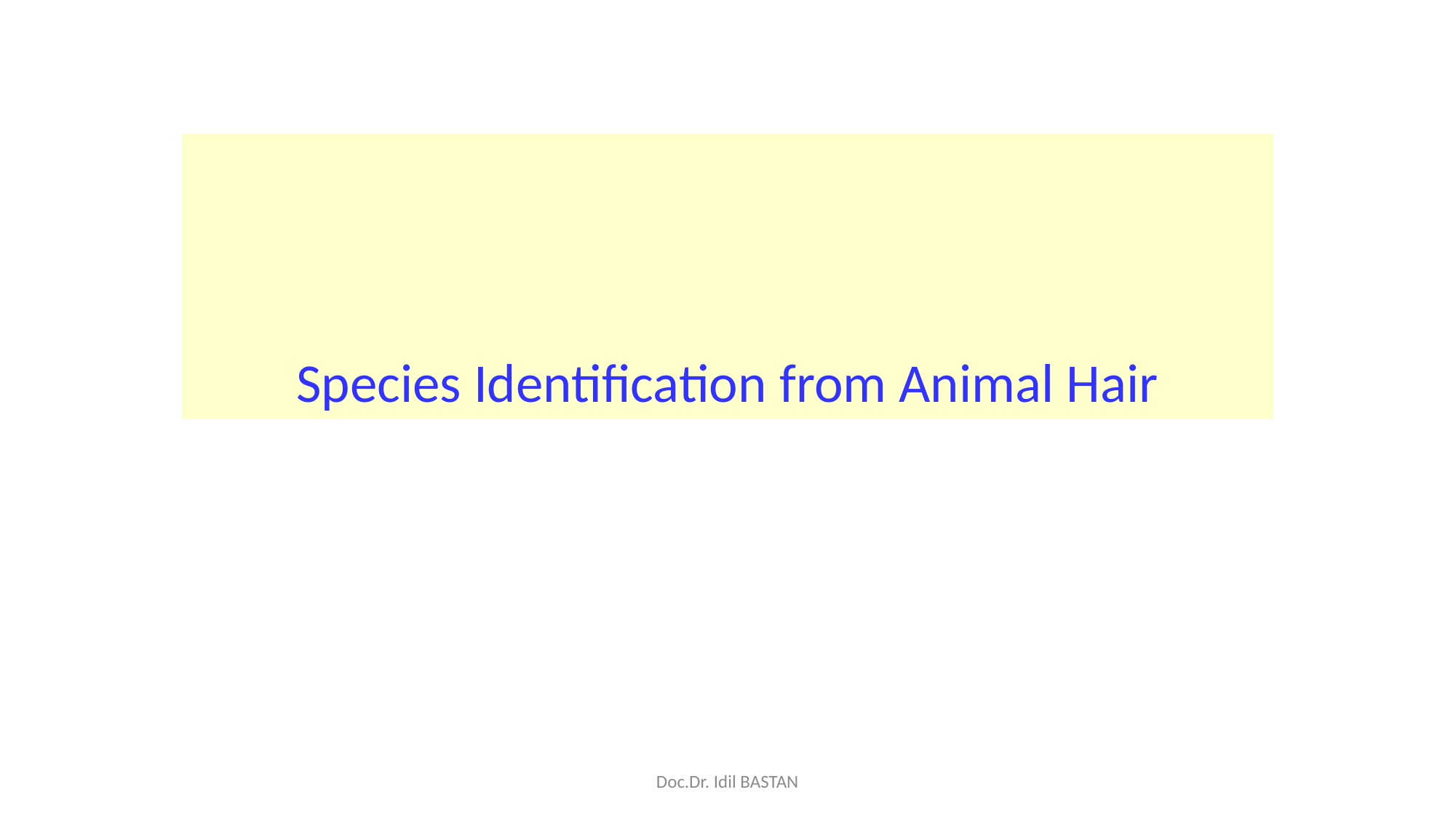

# Species Identification from Animal Hair

Doc.Dr. Idil BASTAN